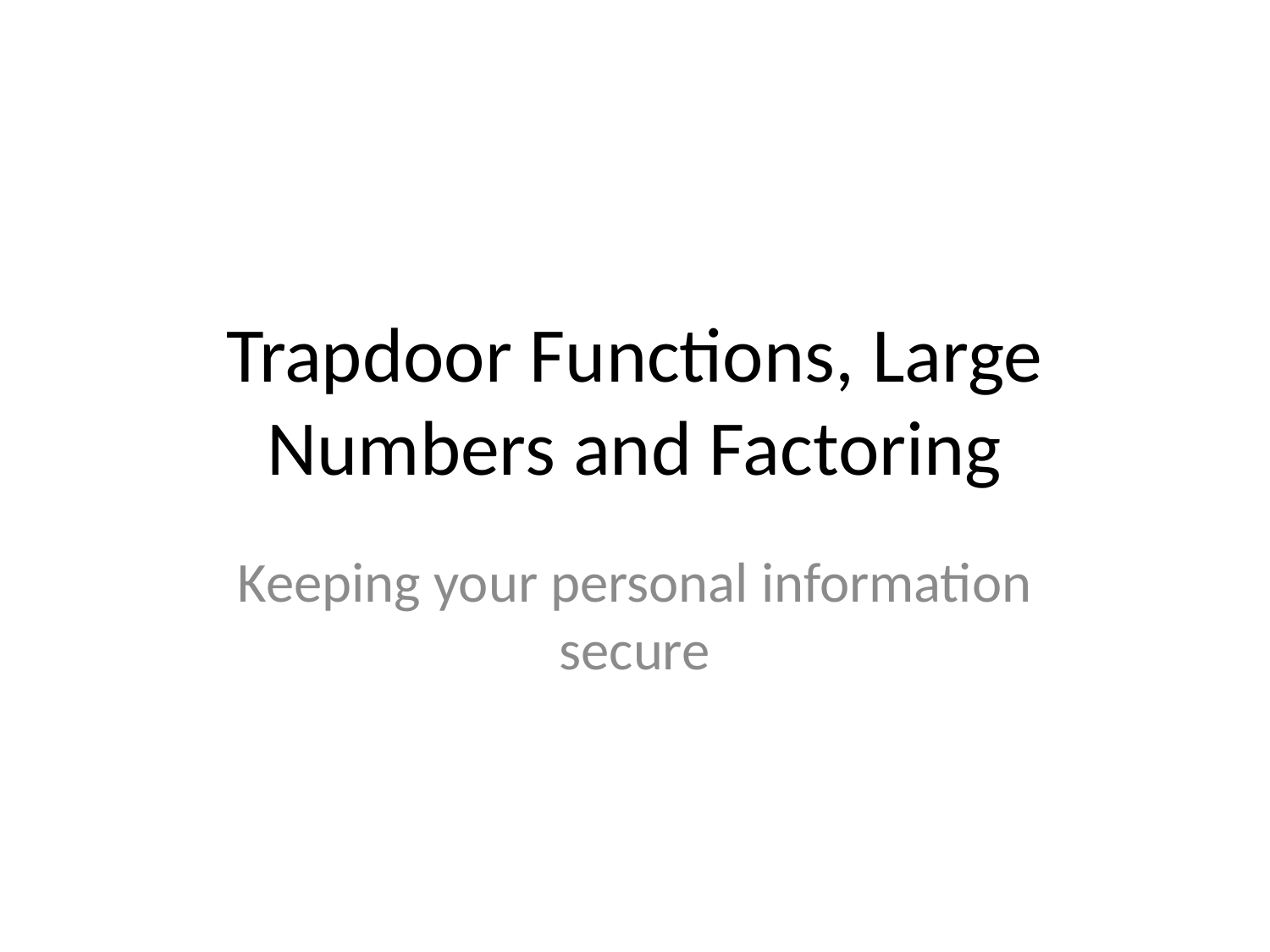

# Trapdoor Functions, Large Numbers and Factoring
Keeping your personal information secure